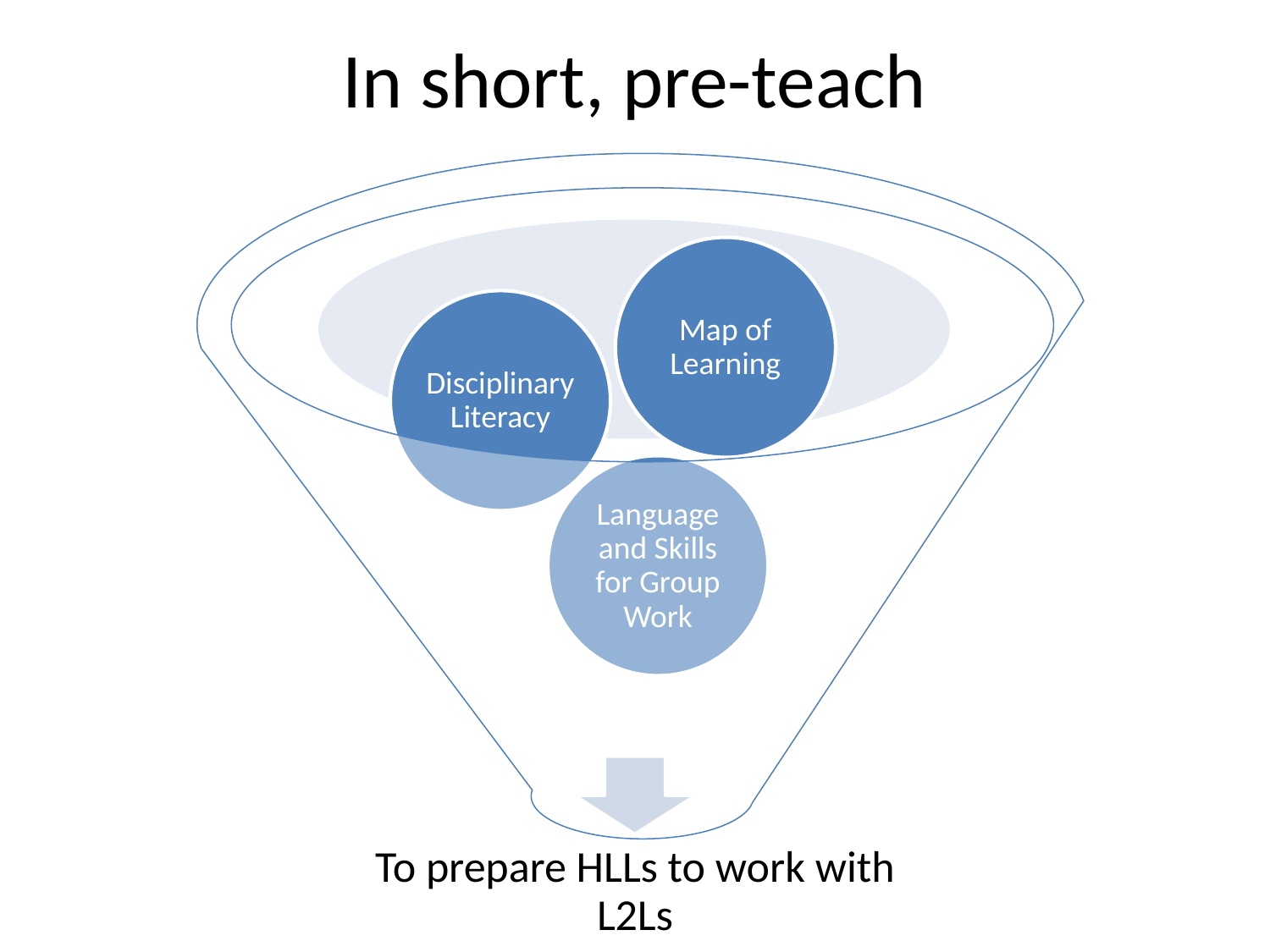

# In short, pre-teach
To prepare HLLs to work with L2Ls
Language and Skills for Group Work
Disciplinary Literacy
Map of Learning